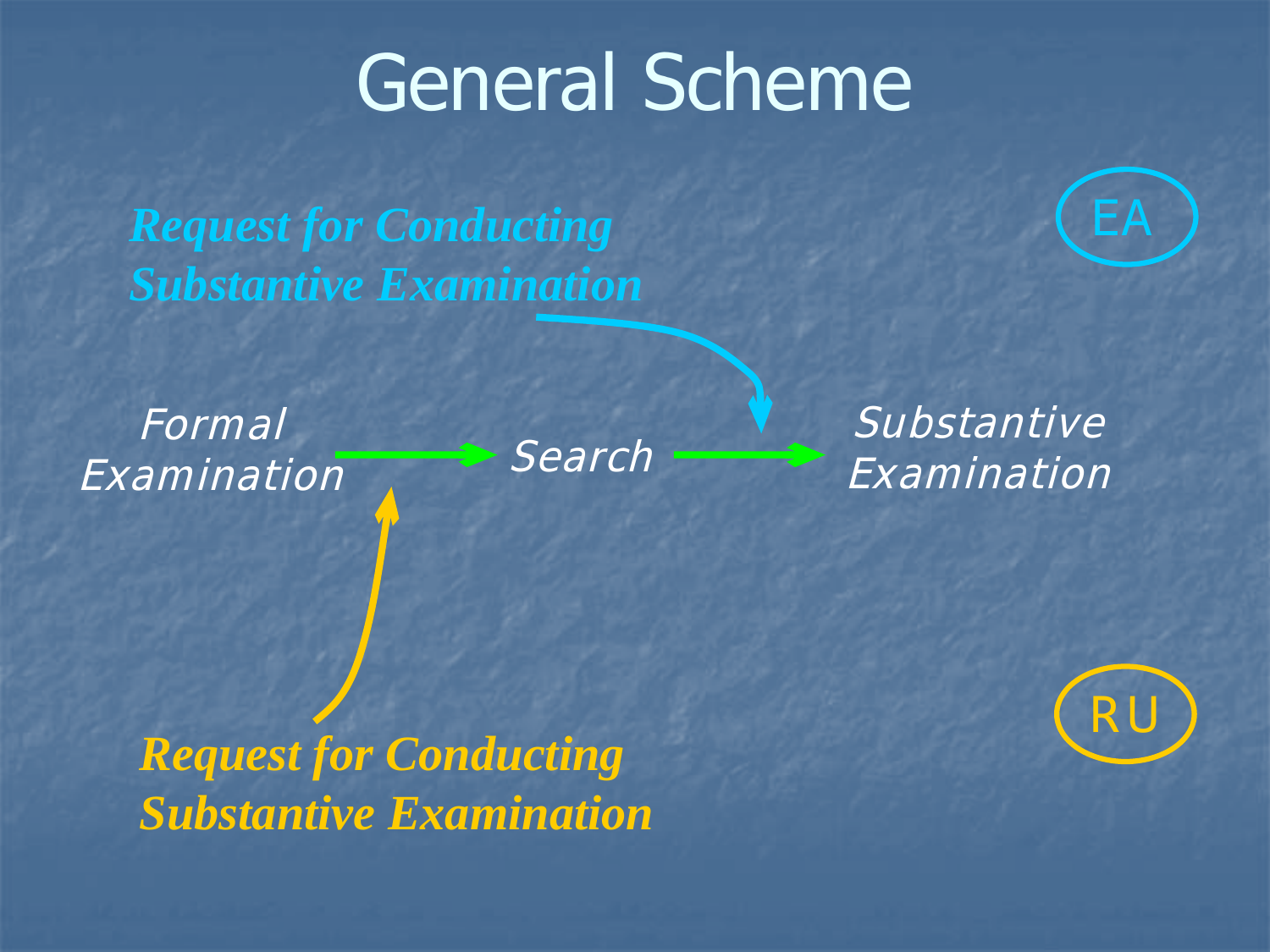

# General Scheme

EA
Request for Conducting Substantive Examination

Substantive Examination
Formal Examination
Search

RU
Request for Conducting Substantive Examination